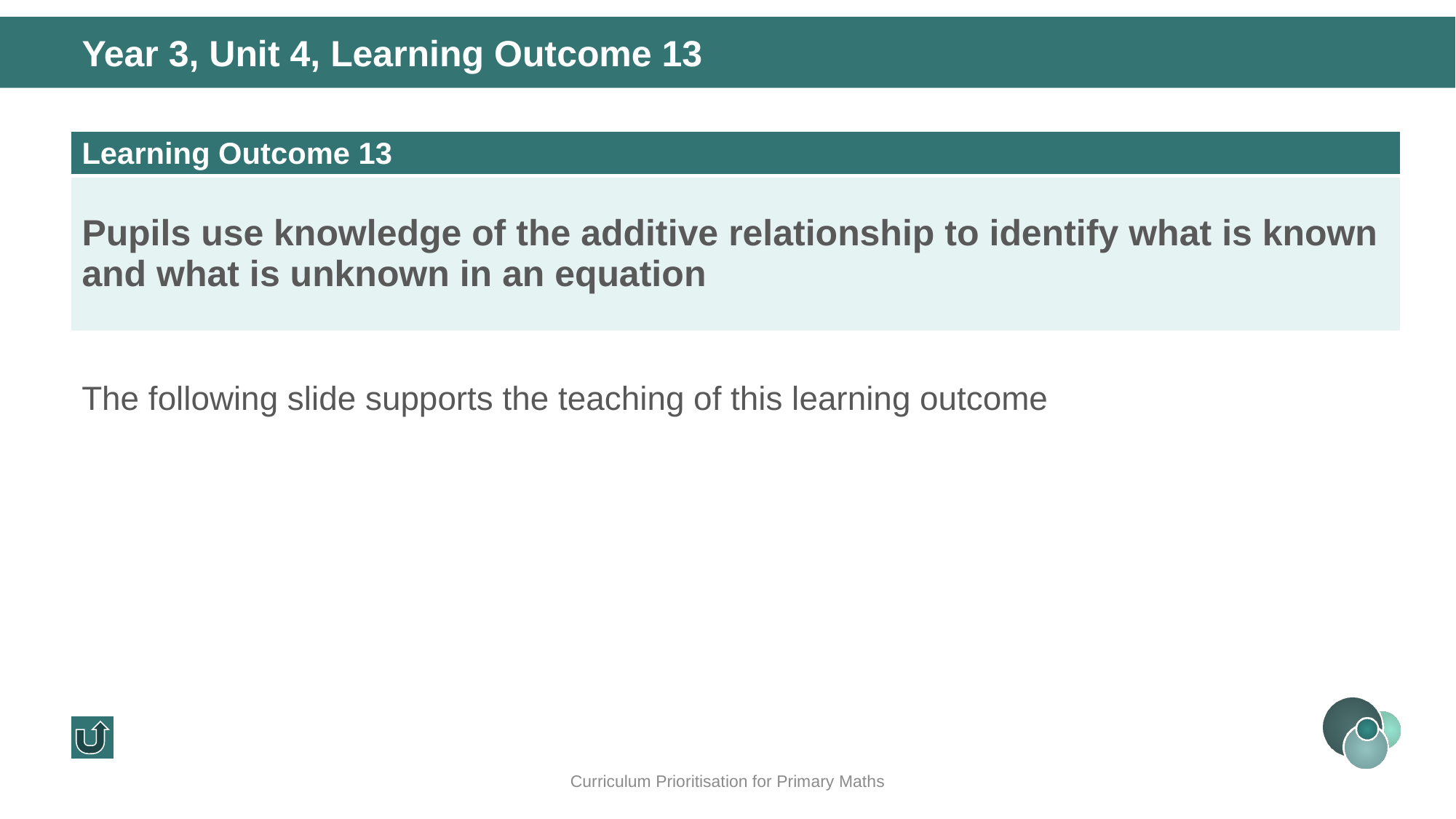

Year 3, Unit 4, Learning Outcome 13
| Learning Outcome 13 |
| --- |
| Pupils use knowledge of the additive relationship to identify what is known and what is unknown in an equation |
The following slide supports the teaching of this learning outcome

Curriculum Prioritisation for Primary Maths